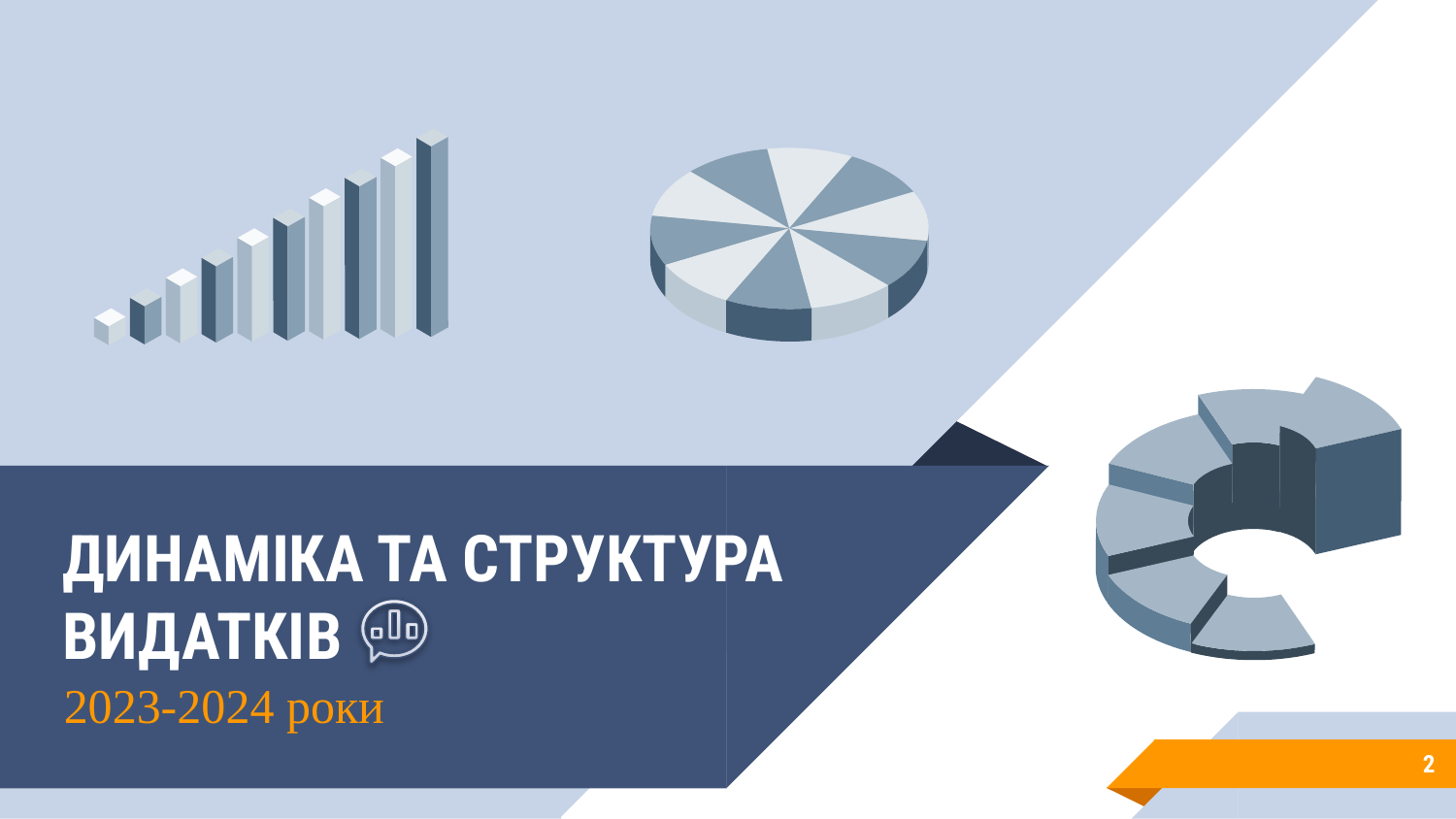

# ДИНАМІКА ТА СТРУКТУРА ВИДАТКІВ

2023-2024 роки
2